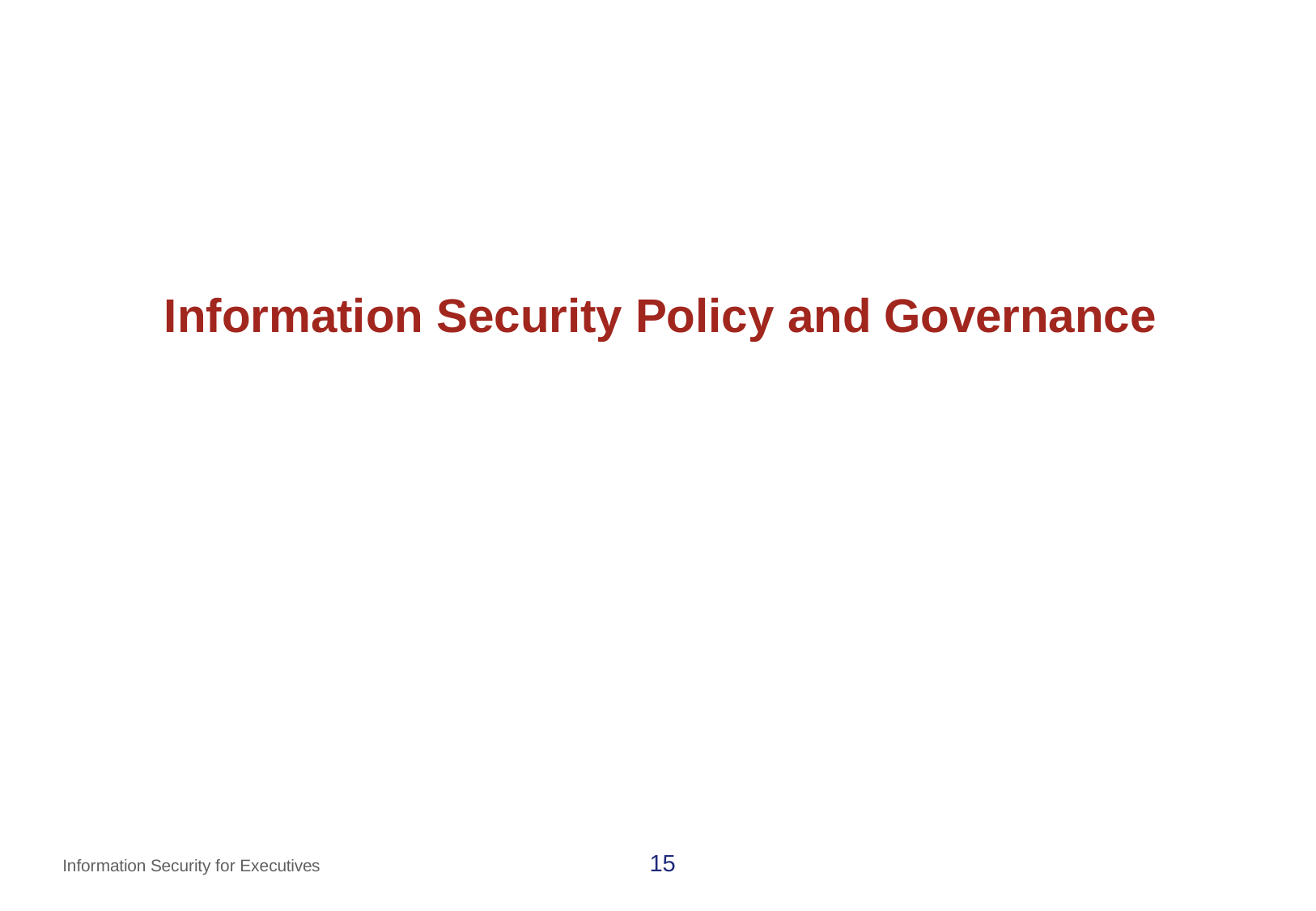

# Information Security Policy and Governance
15
Information Security for Executives